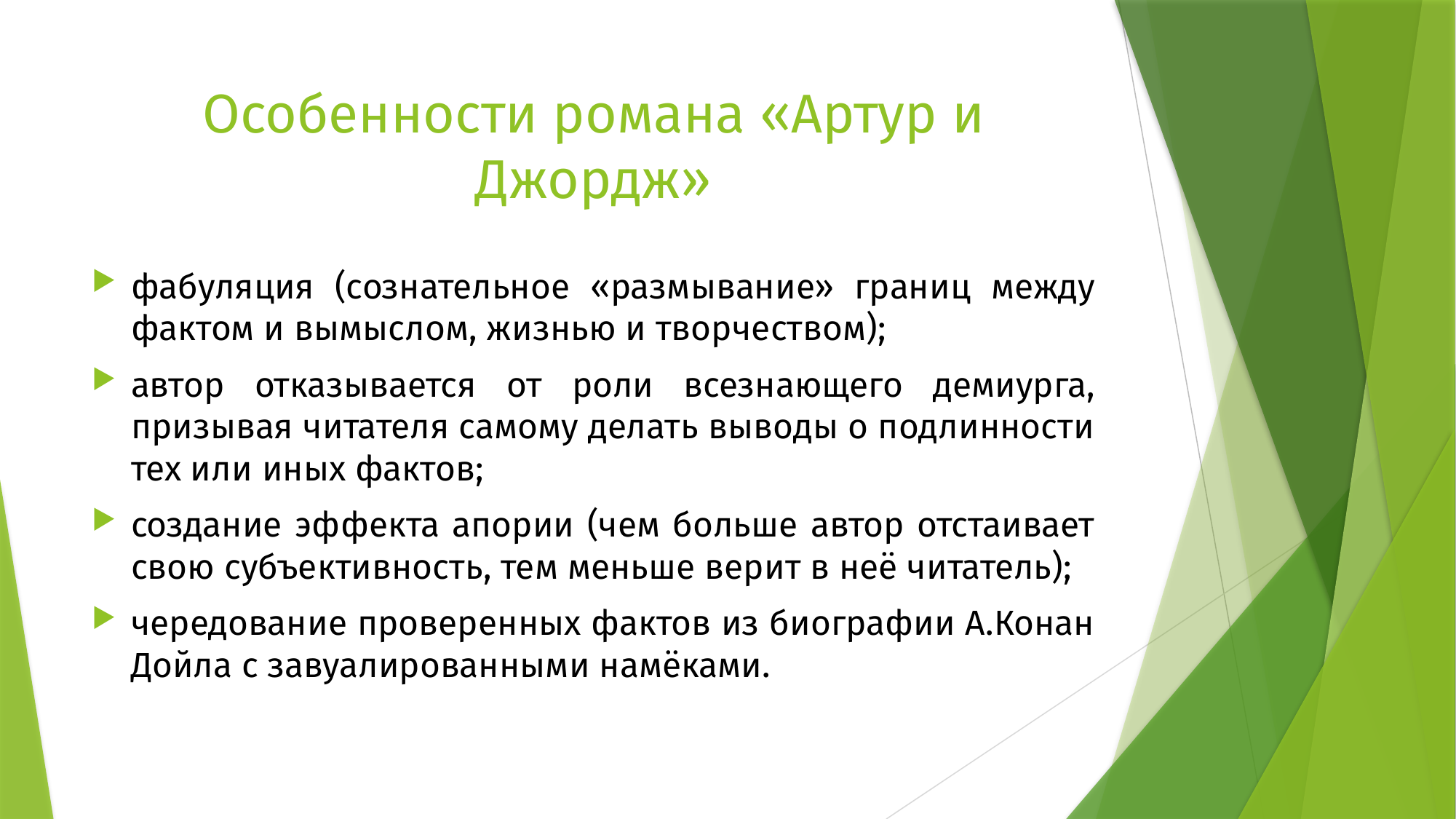

# Особенности романа «Артур и Джордж»
фабуляция (сознательное «размывание» границ между фактом и вымыслом, жизнью и творчеством);
автор отказывается от роли всезнающего демиурга, призывая читателя самому делать выводы о подлинности тех или иных фактов;
создание эффекта апории (чем больше автор отстаивает свою субъективность, тем меньше верит в неё читатель);
чередование проверенных фактов из биографии А.Конан Дойла с завуалированными намёками.